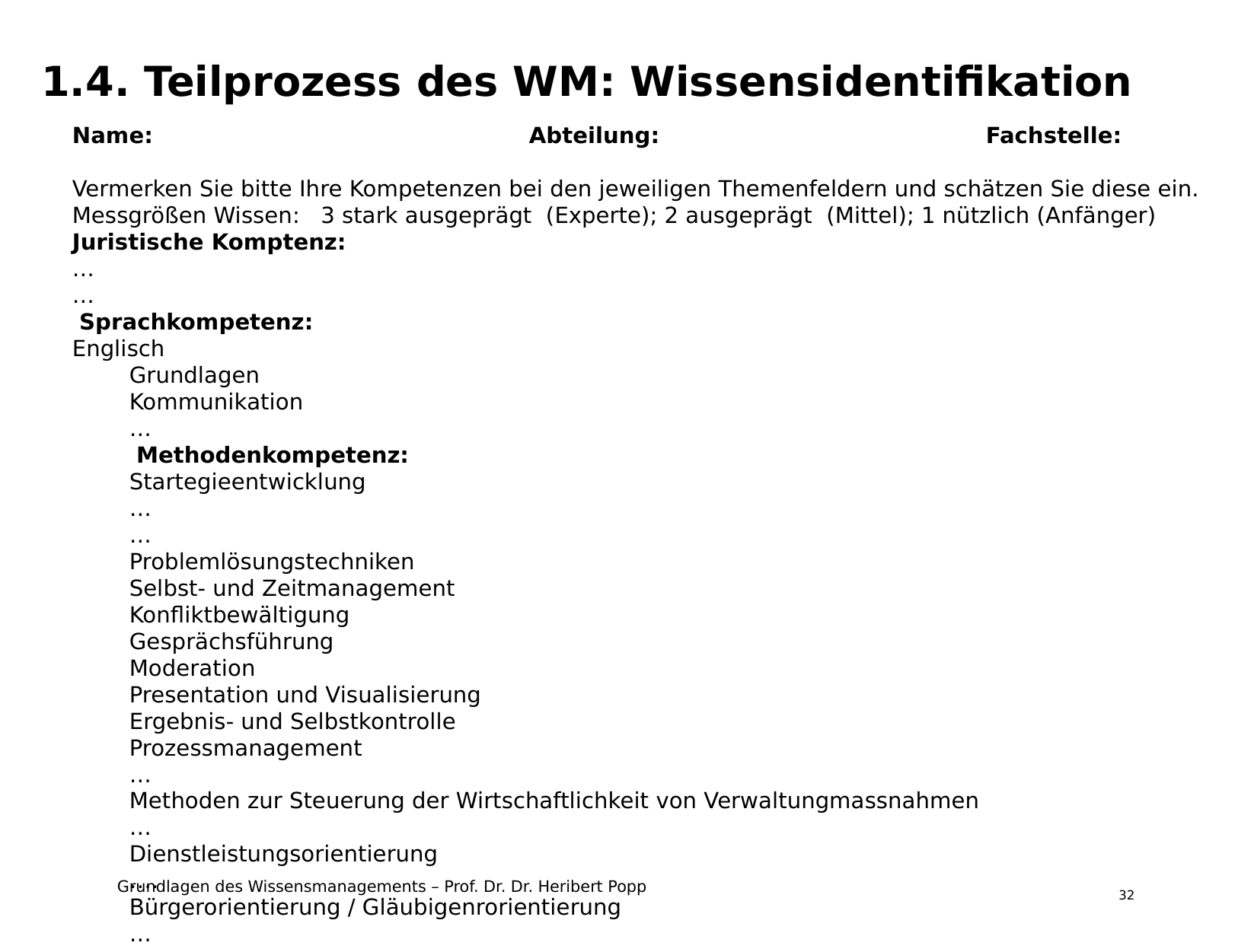

# 1.4. Teilprozess des WM: Wissensidentifikation
Name:  				Abteilung:   			Fachstelle:

Vermerken Sie bitte Ihre Kompetenzen bei den jeweiligen Themenfeldern und schätzen Sie diese ein.
Messgrößen Wissen:   3 stark ausgeprägt  (Experte); 2 ausgeprägt  (Mittel); 1 nützlich (Anfänger)
Juristische Komptenz:
…
…
 Sprachkompetenz:
Englisch
Grundlagen
Kommunikation
…
 Methodenkompetenz:
Startegieentwicklung
…
…
Problemlösungstechniken
Selbst- und Zeitmanagement
Konfliktbewältigung
Gesprächsführung
Moderation
Presentation und Visualisierung
Ergebnis- und Selbstkontrolle
Prozessmanagement
…
Methoden zur Steuerung der Wirtschaftlichkeit von Verwaltungmassnahmen
…
Dienstleistungsorientierung
….
Bürgerorientierung / Gläubigenrorientierung
…

32